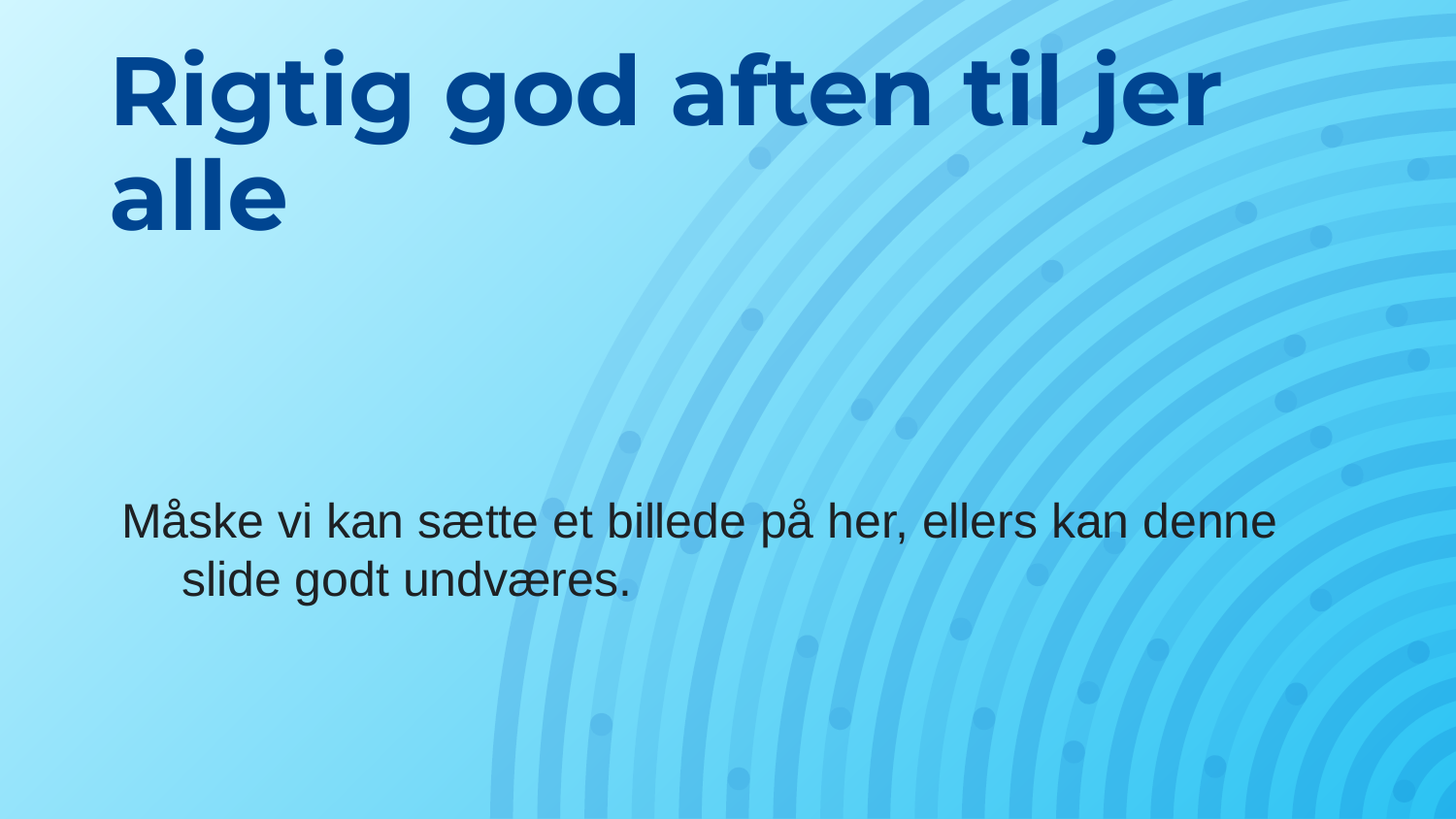

# Rigtig god aften til jer alle
Måske vi kan sætte et billede på her, ellers kan denne slide godt undværes.